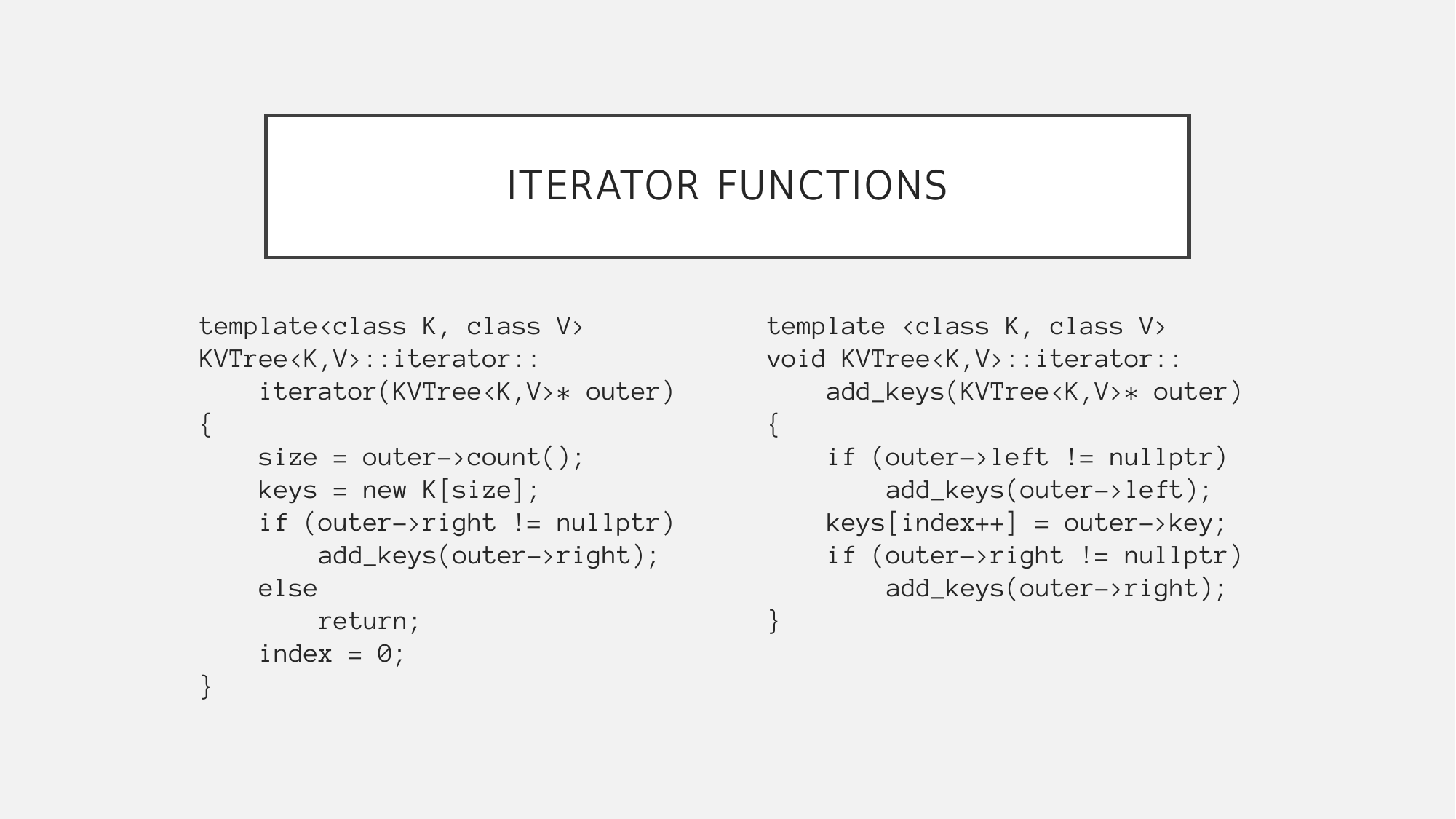

# Iterator functions
template<class K, class V>
KVTree<K,V>::iterator::
    iterator(KVTree<K,V>* outer)
{
    size = outer->count();
    keys = new K[size];
    if (outer->right != nullptr)
        add_keys(outer->right);
    else
        return;
    index = 0;
}
template <class K, class V>
void KVTree<K,V>::iterator::
    add_keys(KVTree<K,V>* outer)
{
    if (outer->left != nullptr)
        add_keys(outer->left);
    keys[index++] = outer->key;
    if (outer->right != nullptr)
        add_keys(outer->right);
}